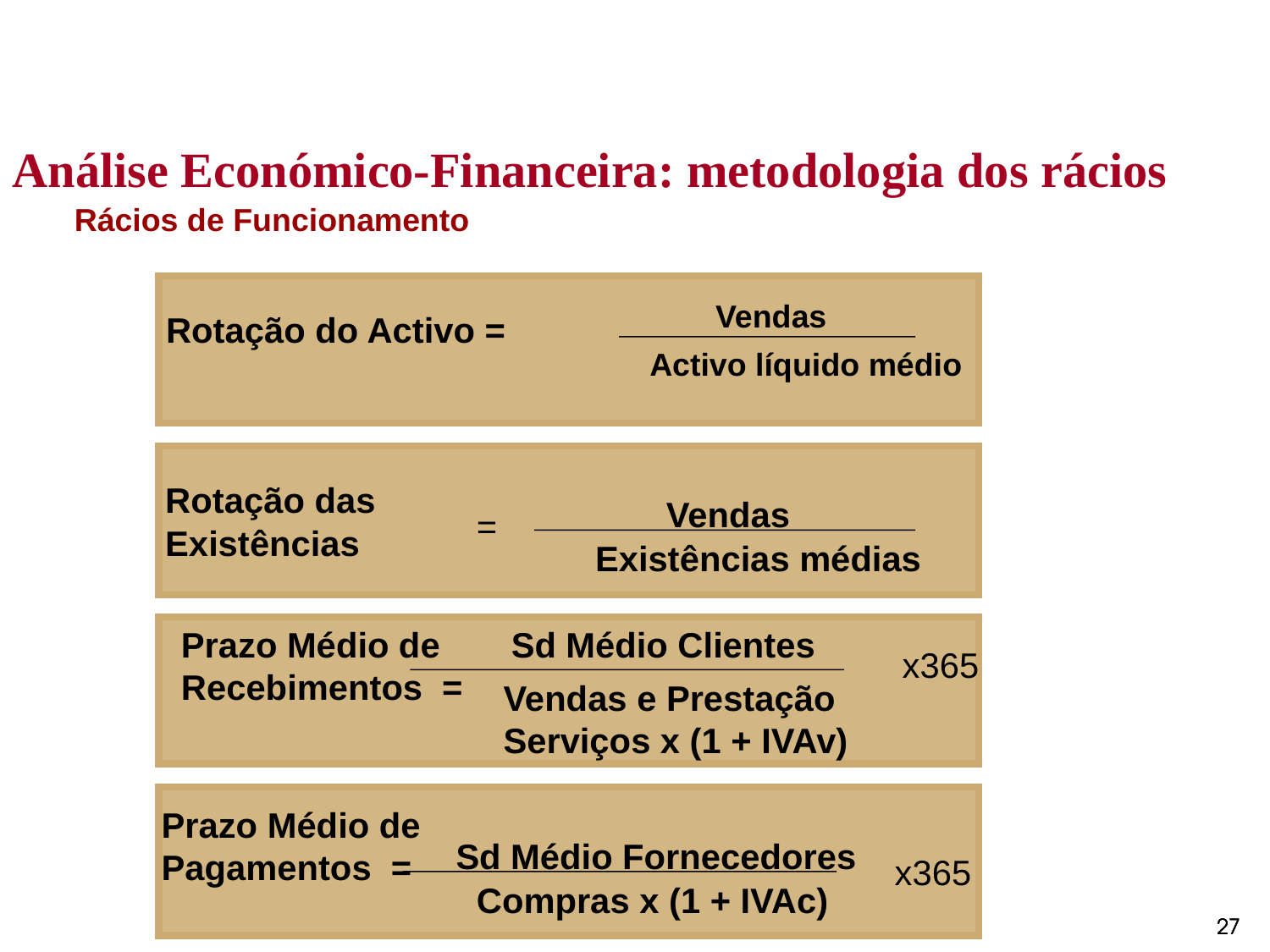

Análise Económico-Financeira: metodologia dos rácios
Rácios de Funcionamento

Vendas
Rotação do Activo =

Activo líquido médio

Rotação das
Existências
Vendas
=

Existências médias

Prazo Médio de
Recebimentos  =

Sd Médio Clientes
x365

Vendas e Prestação
Serviços x (1 + IVAv)

Prazo Médio de
Pagamentos  =

Sd Médio Fornecedores
x365

Compras x (1 + IVAc)
27
27
27